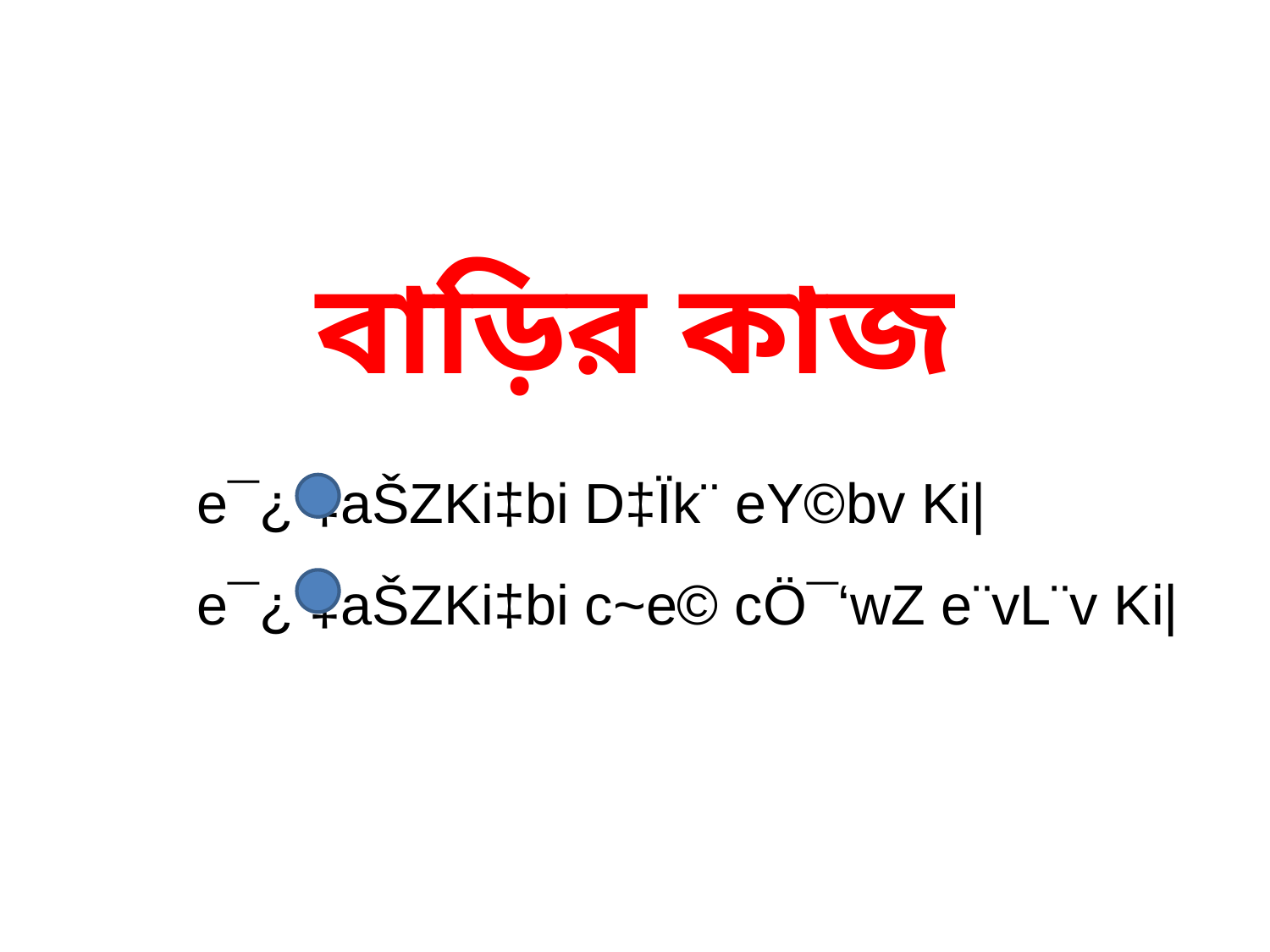

# বাড়ির কাজ
e¯¿ ‡aŠZKi‡bi D‡Ïk¨ eY©bv Ki|
e¯¿ ‡aŠZKi‡bi c~e© cÖ¯‘wZ e¨vL¨v Ki|